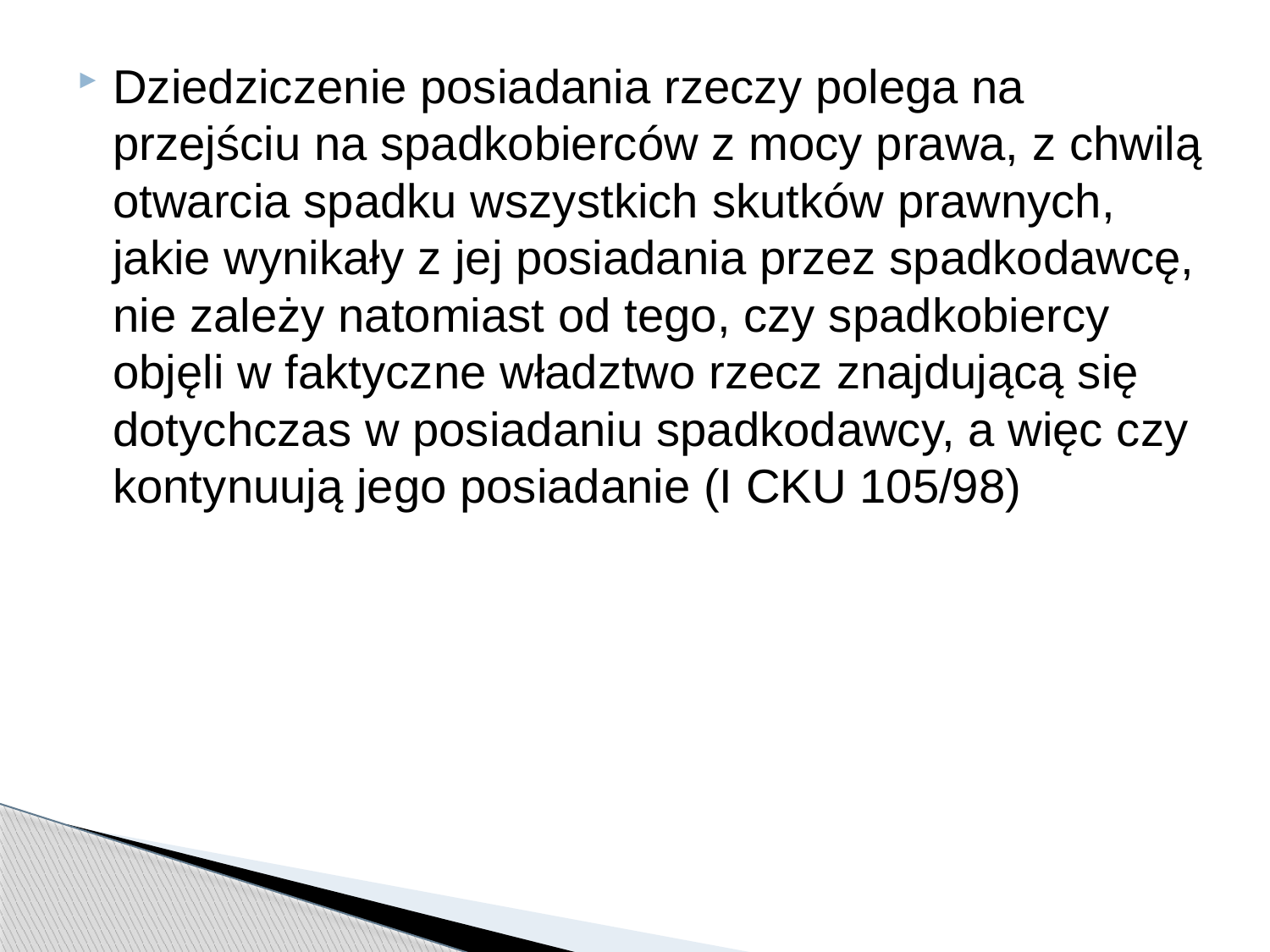

Dziedziczenie posiadania rzeczy polega na przejściu na spadkobierców z mocy prawa, z chwilą otwarcia spadku wszystkich skutków prawnych, jakie wynikały z jej posiadania przez spadkodawcę, nie zależy natomiast od tego, czy spadkobiercy objęli w faktyczne władztwo rzecz znajdującą się dotychczas w posiadaniu spadkodawcy, a więc czy kontynuują jego posiadanie (I CKU 105/98)